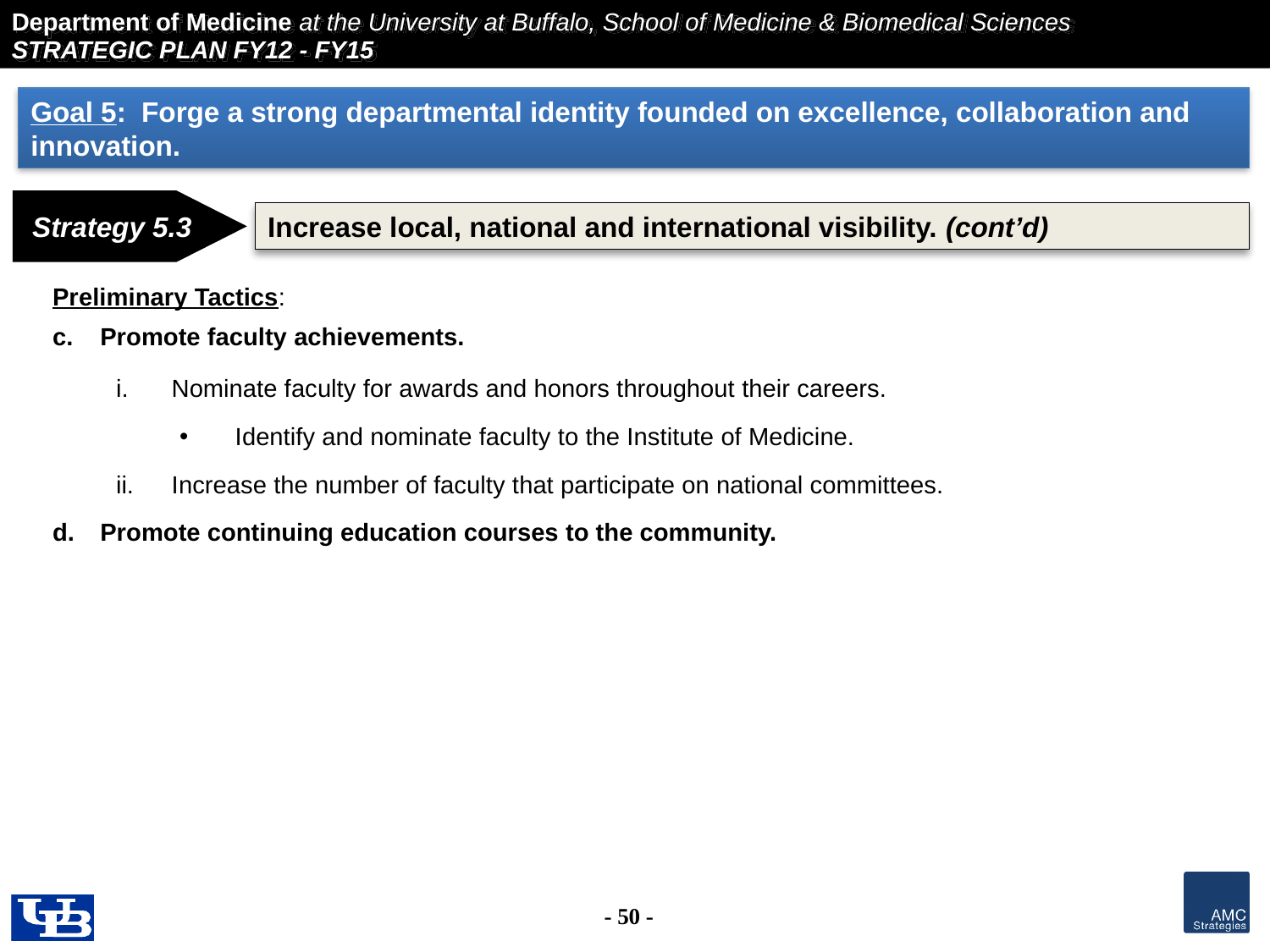

Goal 5:  Forge a strong departmental identity founded on excellence, collaboration and innovation.
Strategy 5.3
Increase local, national and international visibility. (cont’d)
Preliminary Tactics:
Promote faculty achievements.
Nominate faculty for awards and honors throughout their careers.
Identify and nominate faculty to the Institute of Medicine.
Increase the number of faculty that participate on national committees.
Promote continuing education courses to the community.